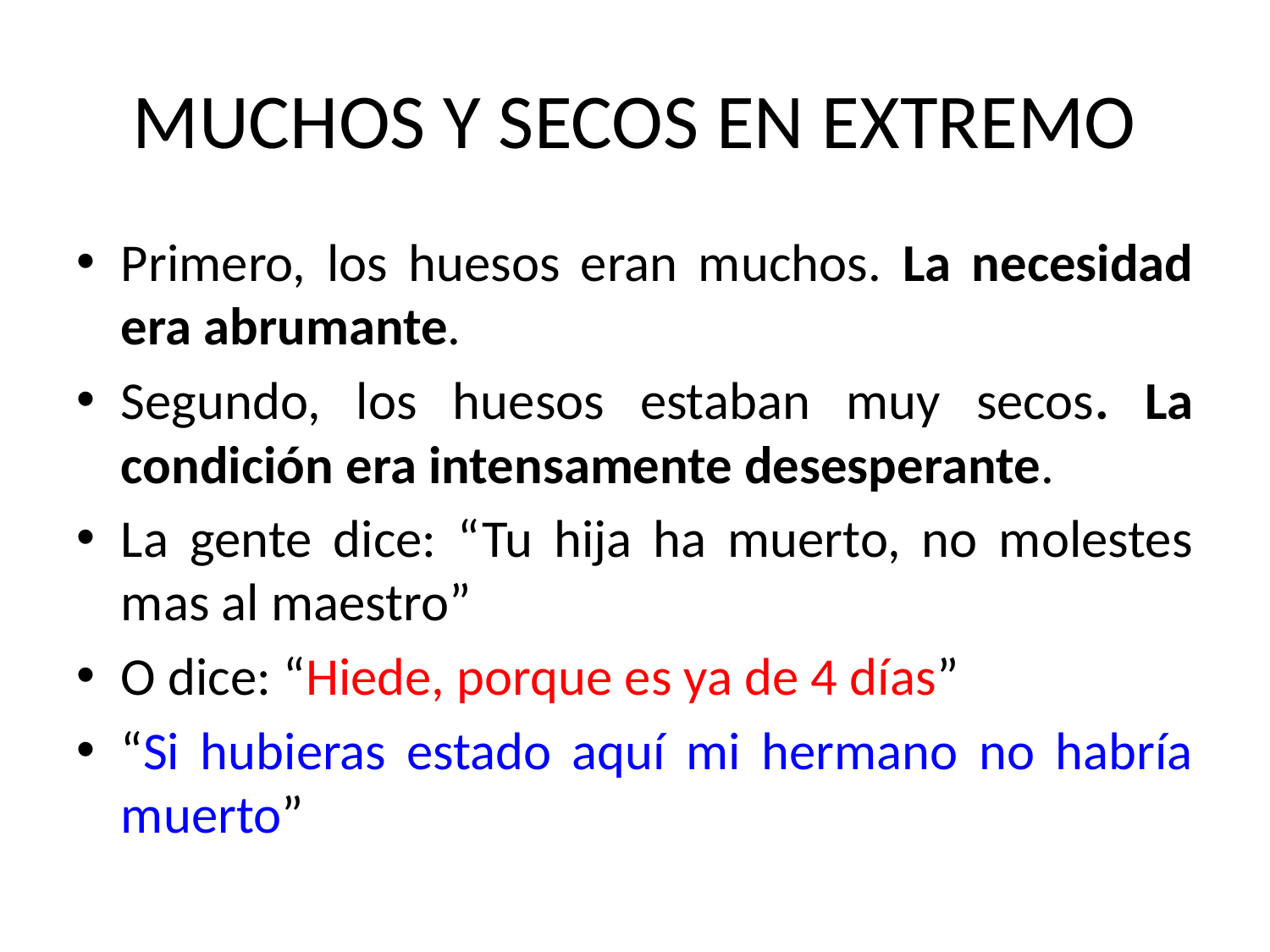

# MUCHOS Y SECOS EN EXTREMO
Primero, los huesos eran muchos. La necesidad era abrumante.
Segundo, los huesos estaban muy secos. La condición era intensamente desesperante.
La gente dice: “Tu hija ha muerto, no molestes mas al maestro”
O dice: “Hiede, porque es ya de 4 días”
“Si hubieras estado aquí mi hermano no habría muerto”